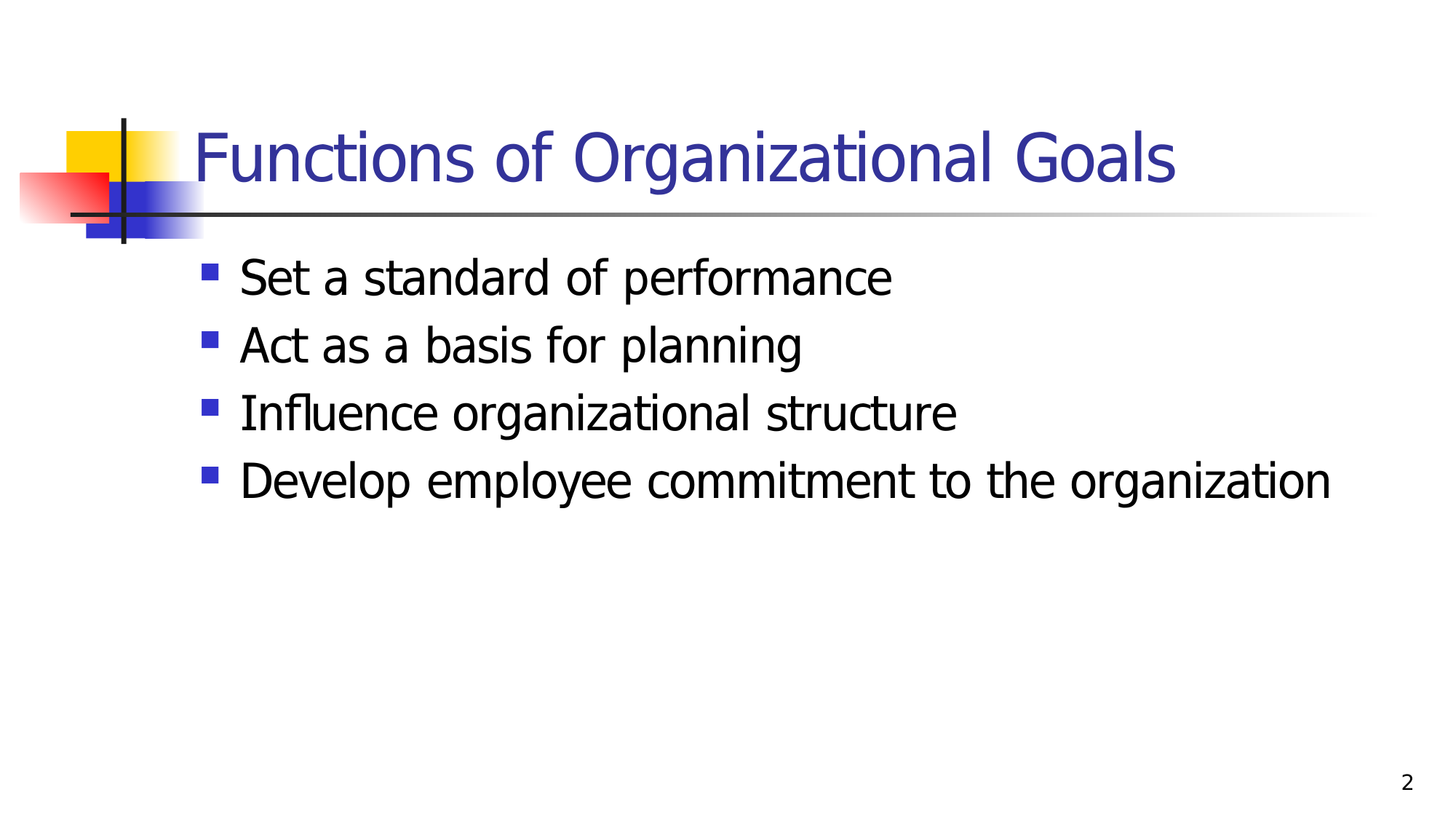

# Functions of Organizational Goals
Set a standard of performance
Act as a basis for planning
Influence organizational structure
Develop employee commitment to the organization
2